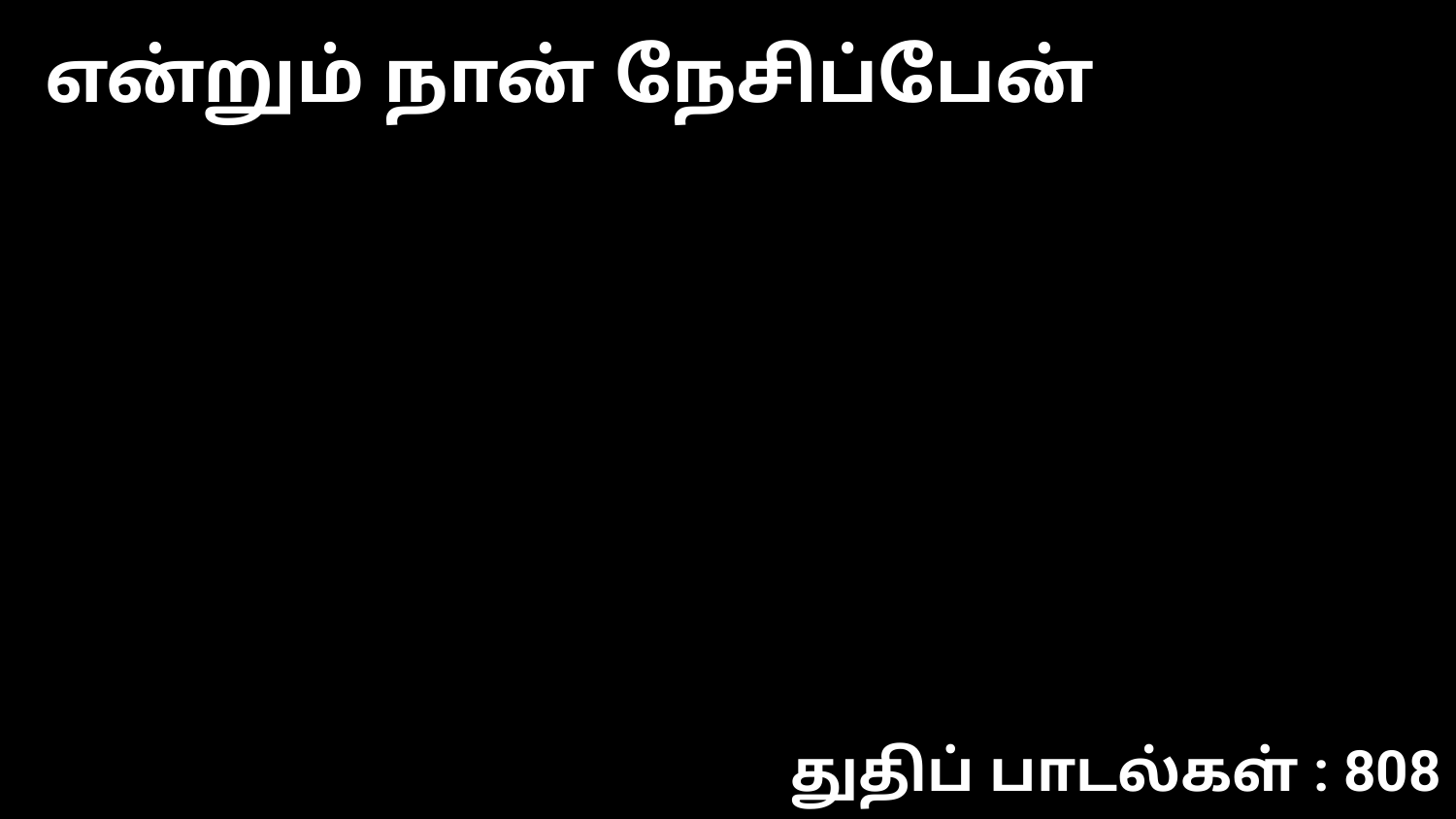

என்றும் நான் நேசிப்பேன்
துதிப் பாடல்கள் : 808